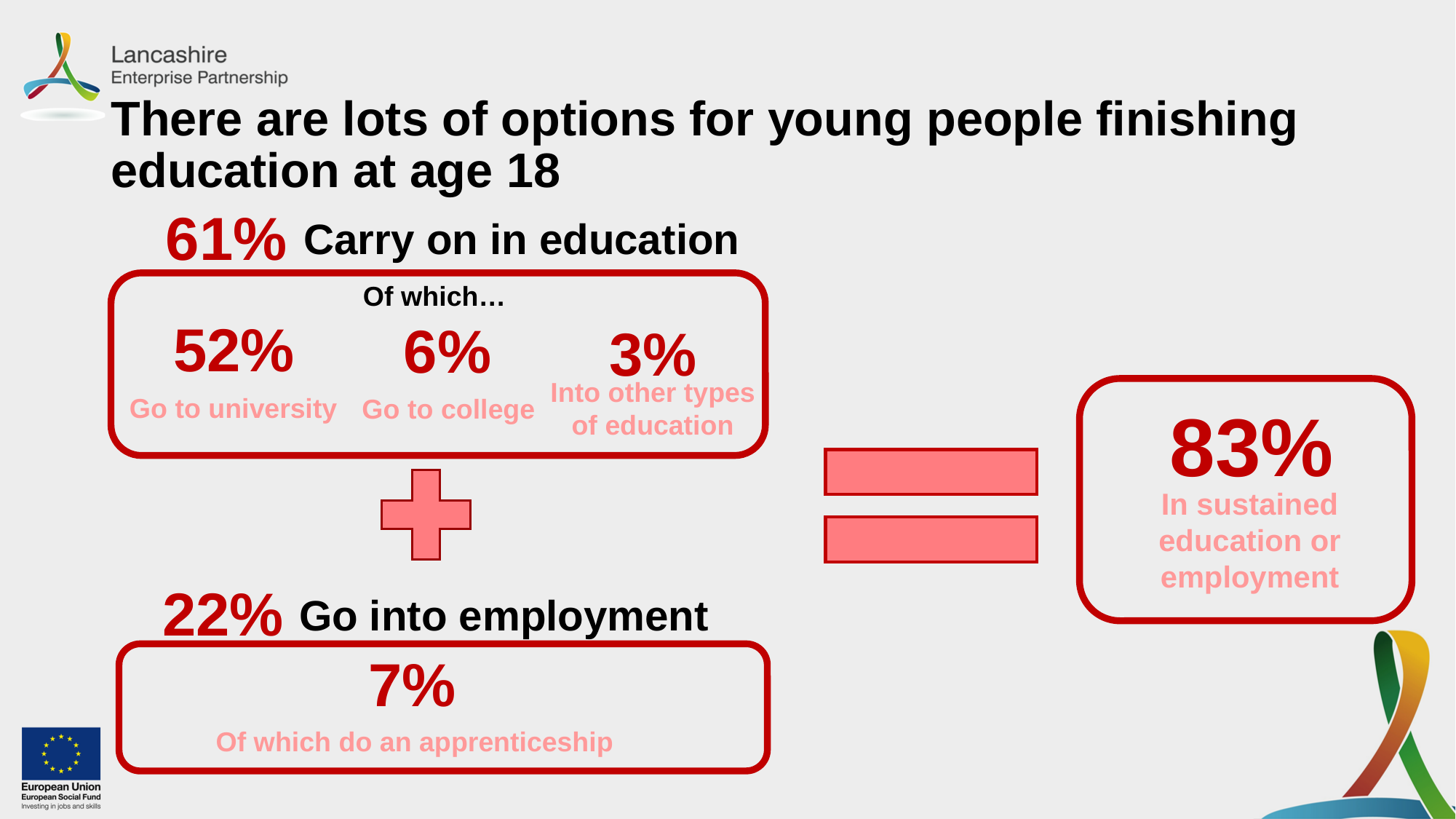

# There are lots of options for young people finishing education at age 18
61%
Carry on in education

Of which…
52%
6%
3%
Into other types of education

Go to university
Go to college
83%

In sustained education or employment
22%
Go into employment
7%

Of which do an apprenticeship